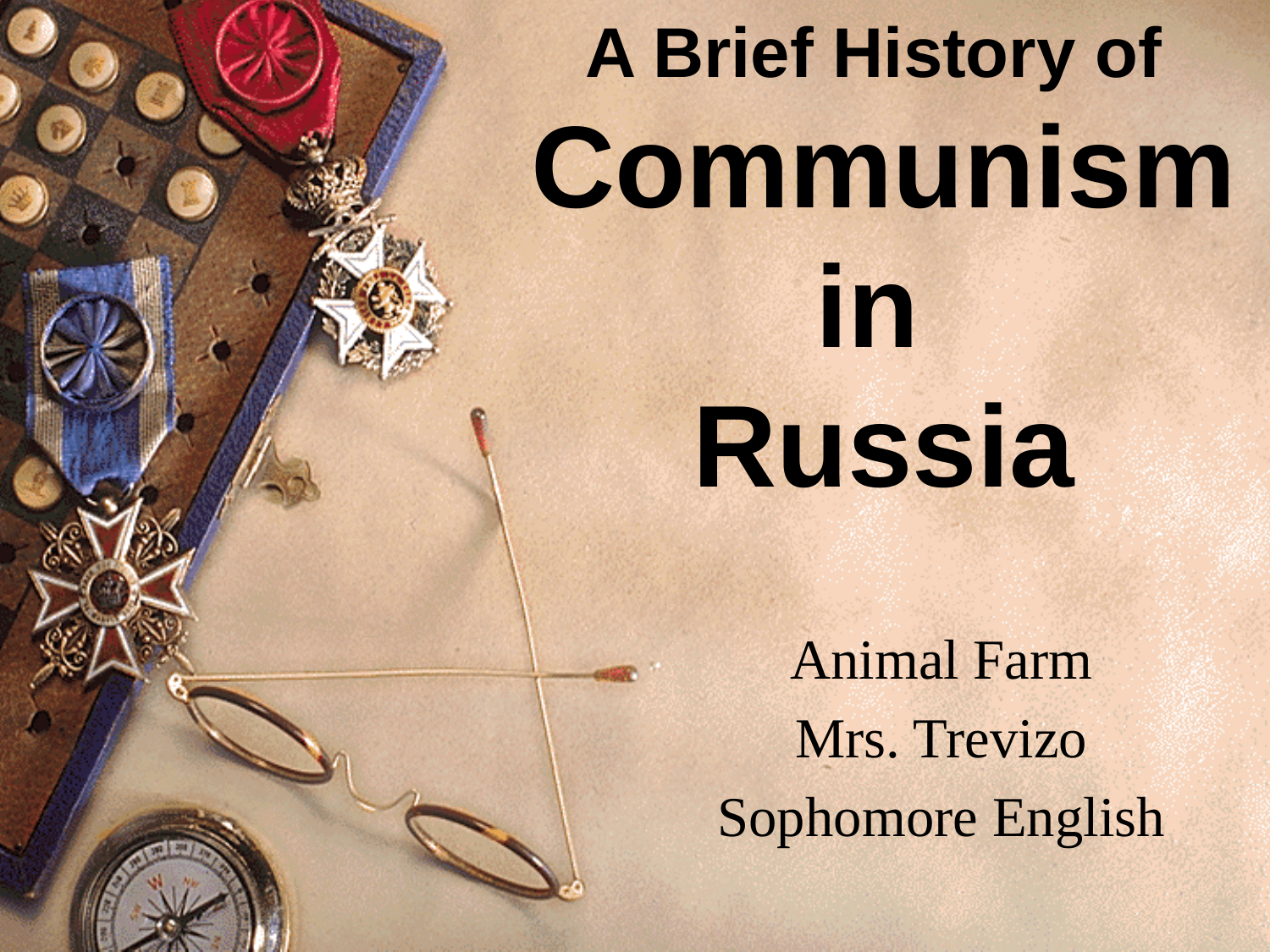

# A Brief History of Communism in Russia
Animal Farm
Mrs. Trevizo
Sophomore English